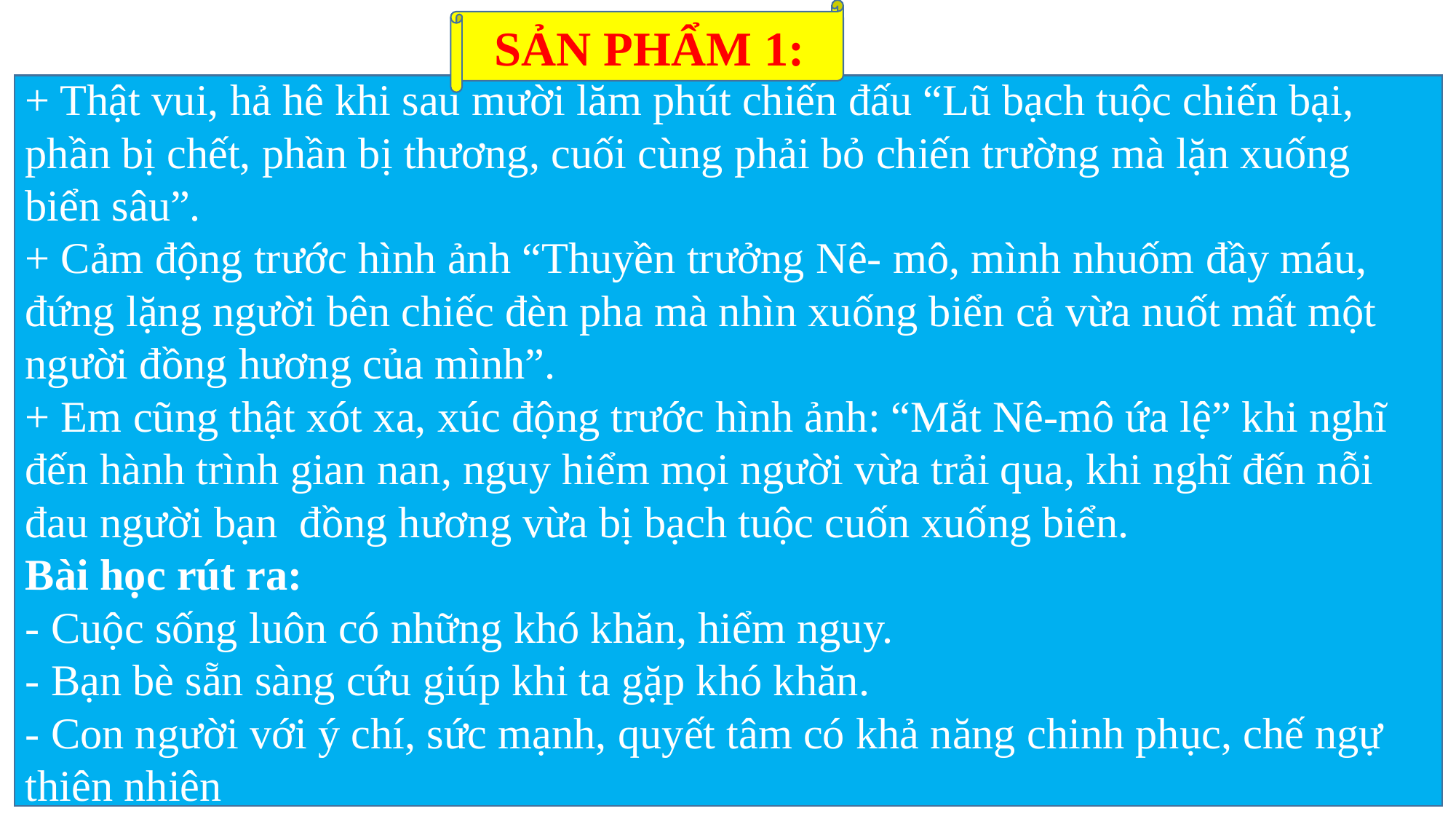

SẢN PHẨM 1:
+ Thật vui, hả hê khi sau mười lăm phút chiến đấu “Lũ bạch tuộc chiến bại, phần bị chết, phần bị thương, cuối cùng phải bỏ chiến trường mà lặn xuống biển sâu”.
+ Cảm động trước hình ảnh “Thuyền trưởng Nê- mô, mình nhuốm đầy máu, đứng lặng người bên chiếc đèn pha mà nhìn xuống biển cả vừa nuốt mất một người đồng hương của mình”.
+ Em cũng thật xót xa, xúc động trước hình ảnh: “Mắt Nê-mô ứa lệ” khi nghĩ đến hành trình gian nan, nguy hiểm mọi người vừa trải qua, khi nghĩ đến nỗi đau người bạn  đồng hương vừa bị bạch tuộc cuốn xuống biển.
Bài học rút ra:
- Cuộc sống luôn có những khó khăn, hiểm nguy.
- Bạn bè sẵn sàng cứu giúp khi ta gặp khó khăn.
- Con người với ý chí, sức mạnh, quyết tâm có khả năng chinh phục, chế ngự thiên nhiên